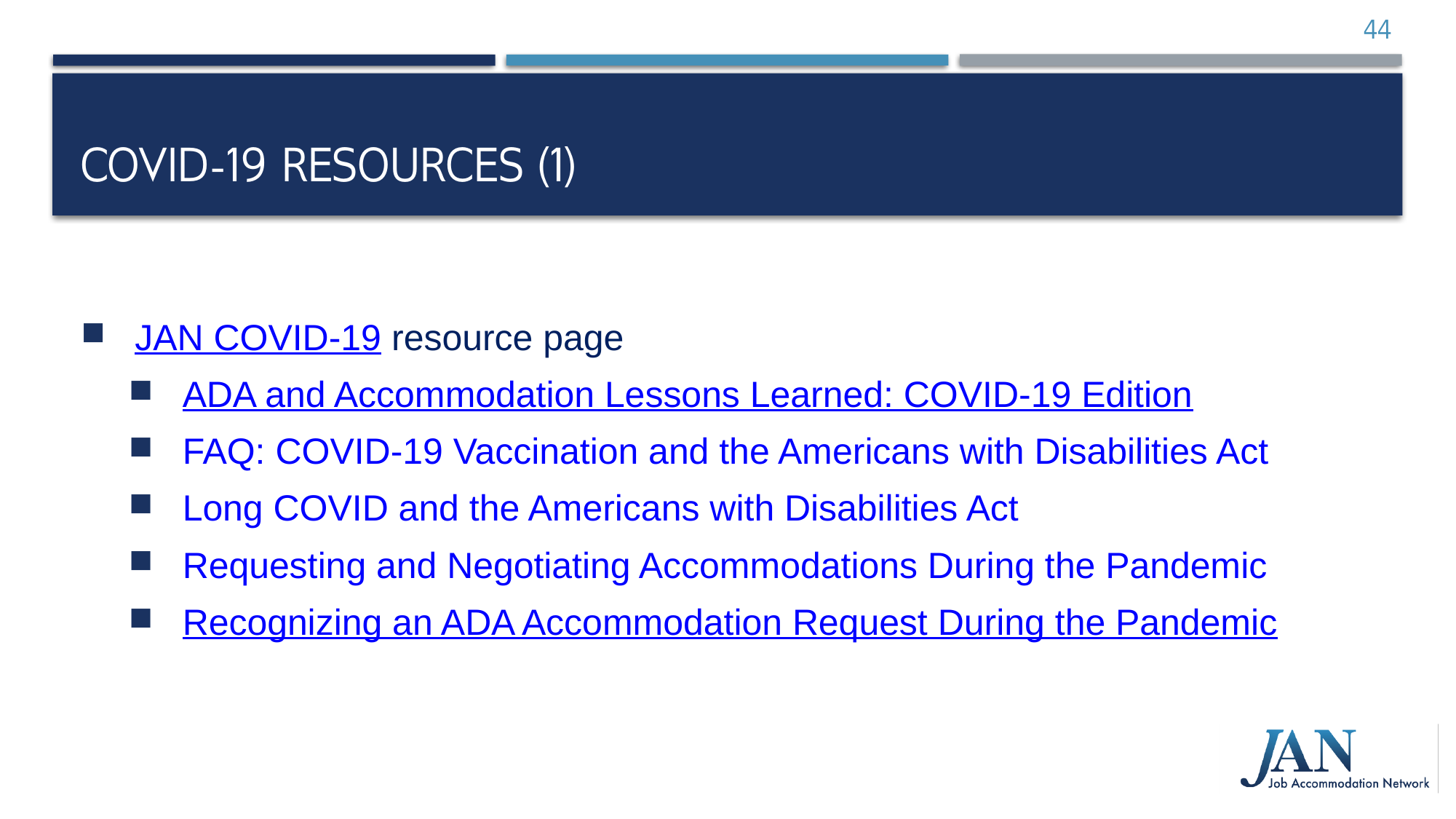

44
# COVID-19 Resources (1)
JAN COVID-19 resource page
ADA and Accommodation Lessons Learned: COVID-19 Edition
FAQ: COVID-19 Vaccination and the Americans with Disabilities Act
Long COVID and the Americans with Disabilities Act
Requesting and Negotiating Accommodations During the Pandemic
Recognizing an ADA Accommodation Request During the Pandemic